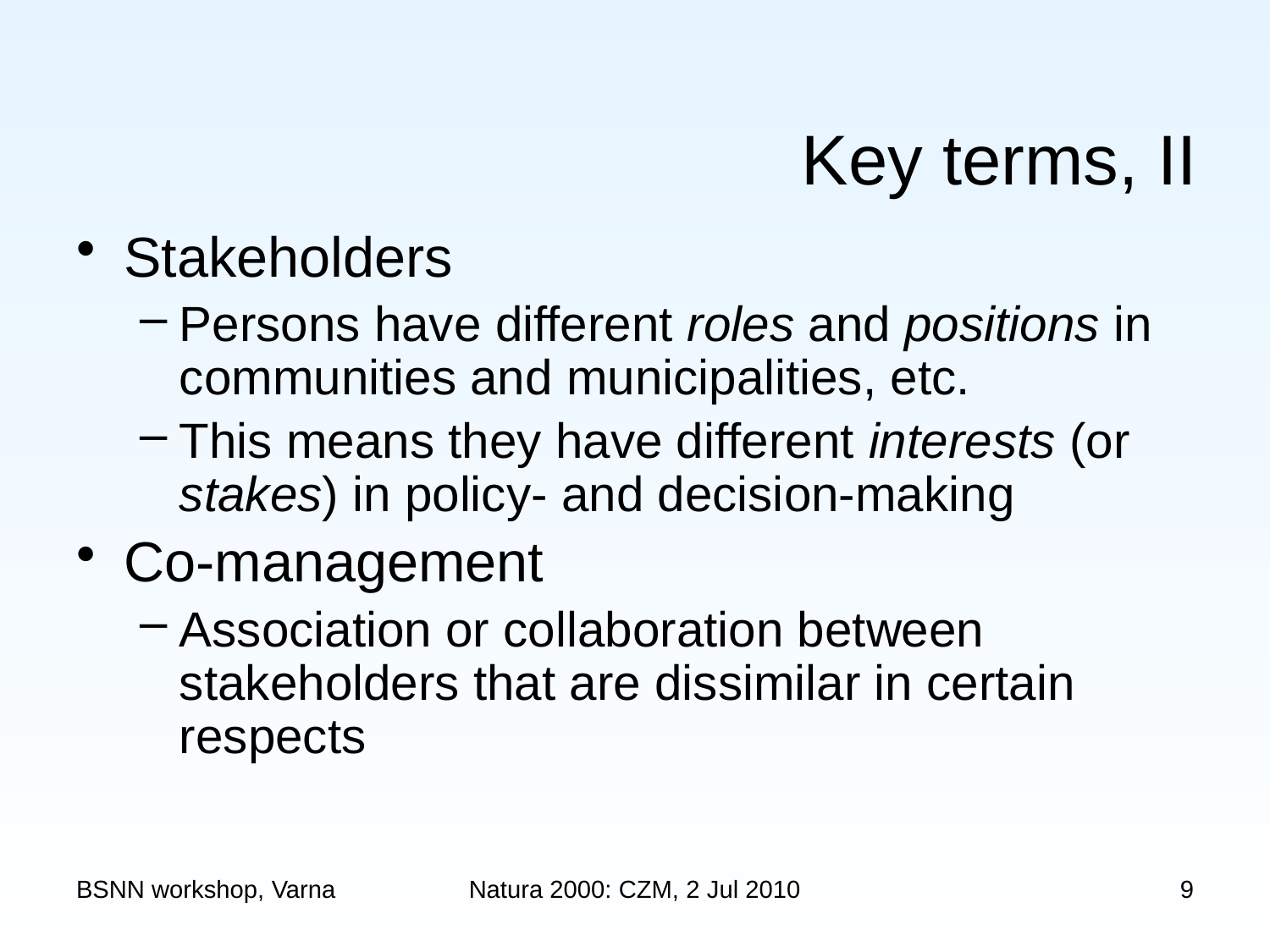

# Key terms, II
Stakeholders
Persons have different roles and positions in communities and municipalities, etc.
This means they have different interests (or stakes) in policy- and decision-making
Co-management
Association or collaboration between stakeholders that are dissimilar in certain respects

BSNN workshop, Varna
Natura 2000: CZM, 2 Jul 2010
9